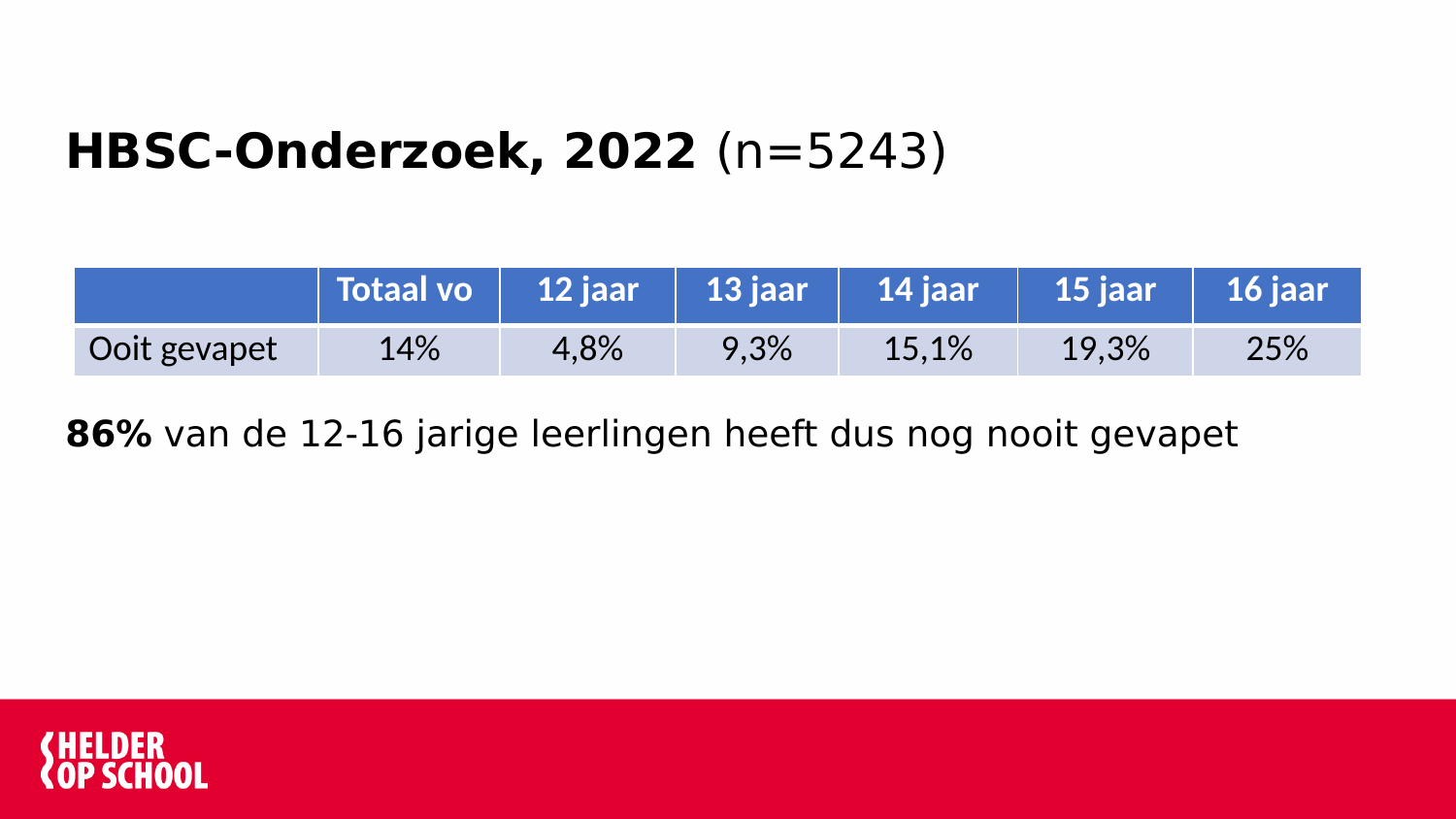

# HBSC-Onderzoek, 2022 (n=5243)

86% van de 12-16 jarige leerlingen heeft dus nog nooit gevapet
|  | Totaal vo | 12 jaar | 13 jaar | 14 jaar | 15 jaar | 16 jaar |
| --- | --- | --- | --- | --- | --- | --- |
| Ooit gevapet | 14% | 4,8% | 9,3% | 15,1% | 19,3% | 25% |